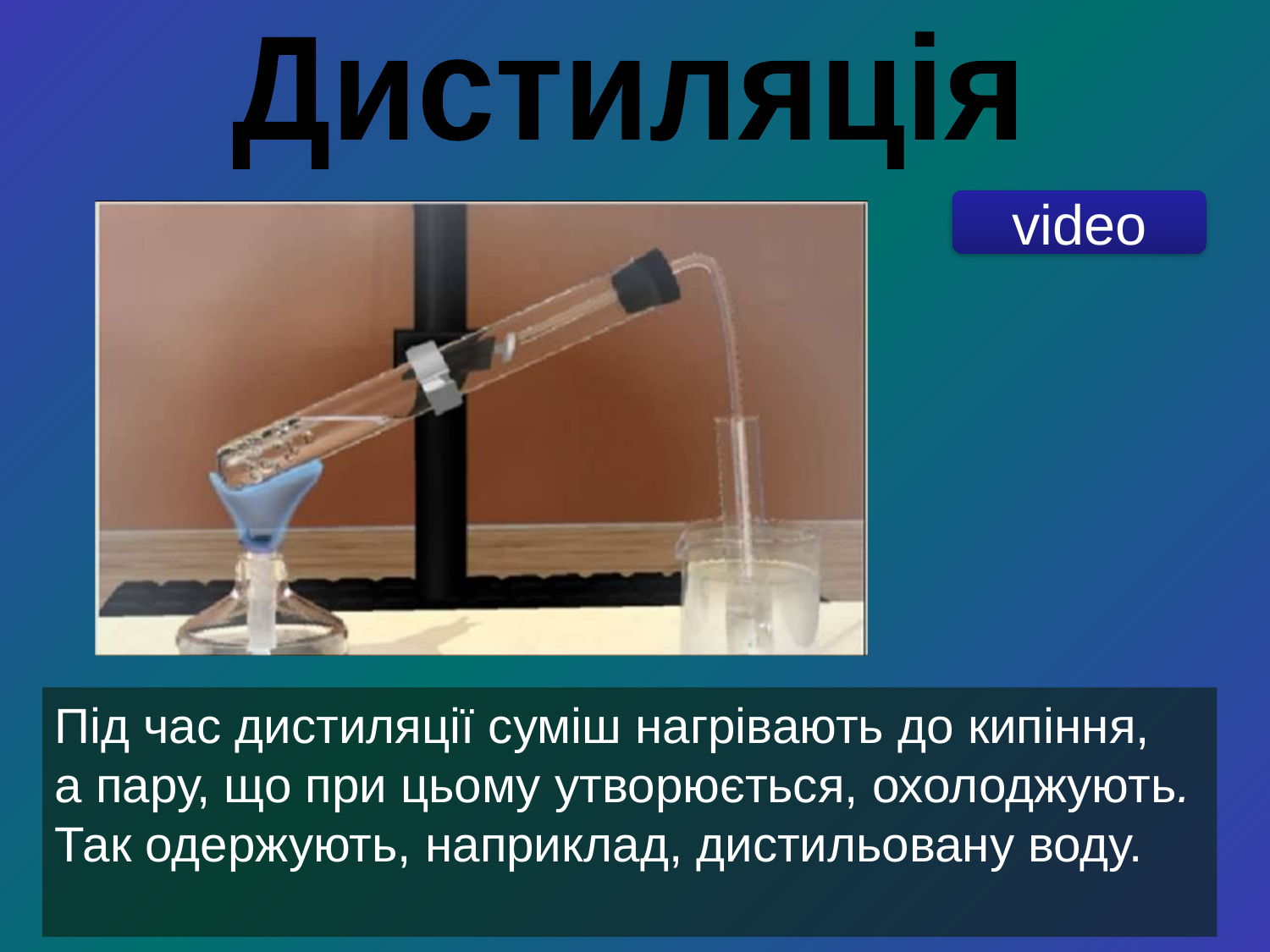

Дистиляція
video

Під час дистиляції суміш нагрівають до кипіння,
а пару, що при цьому утворюється, охолоджують.
Так одержують, наприклад, дистильовану воду.